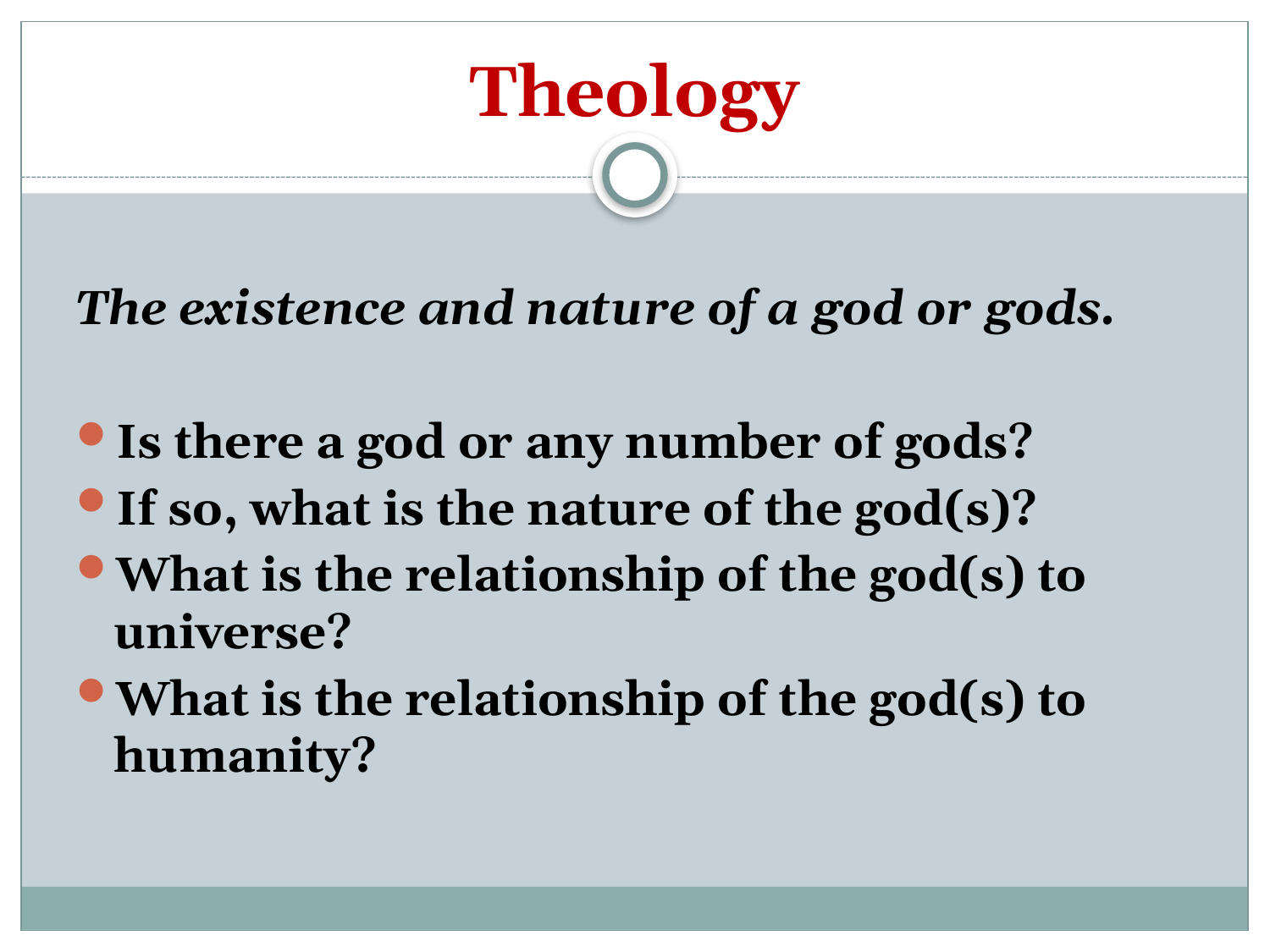

# Theology

The existence and nature of a god or gods.

Is there a god or any number of gods?
If so, what is the nature of the god(s)?
What is the relationship of the god(s) to universe?
What is the relationship of the god(s) to humanity?